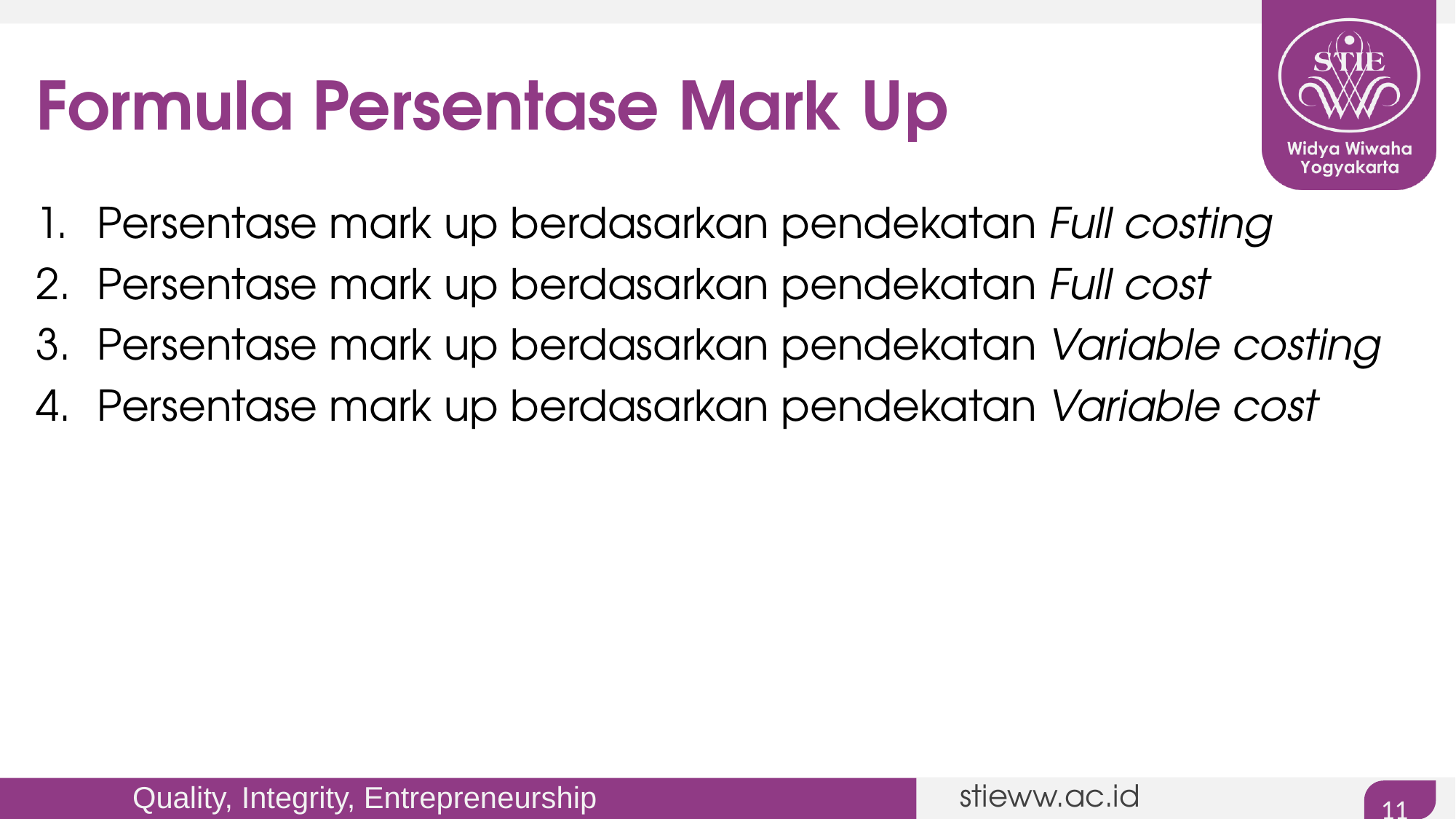

# Formula Persentase Mark Up
Persentase mark up berdasarkan pendekatan Full costing
Persentase mark up berdasarkan pendekatan Full cost
Persentase mark up berdasarkan pendekatan Variable costing
Persentase mark up berdasarkan pendekatan Variable cost